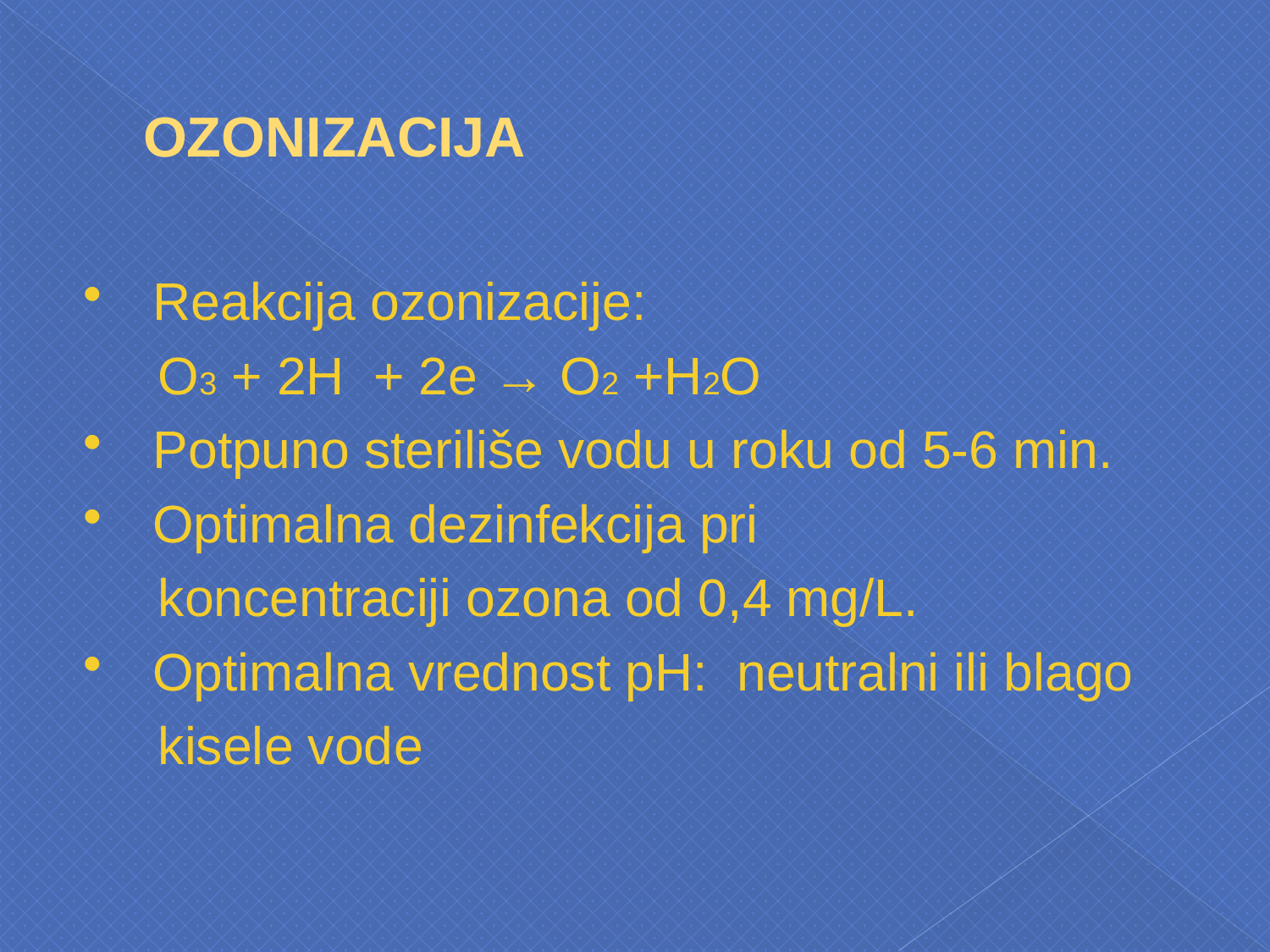

# OZONIZACIJA
 Reakcija ozonizacije:
     O3 + 2H  + 2e → O2 +H2O
 Potpuno steriliše vodu u roku od 5-6 min.
 Optimalna dezinfekcija pri
     koncentraciji ozona od 0,4 mg/L.
 Optimalna vrednost pH:  neutralni ili blago
     kisele vode